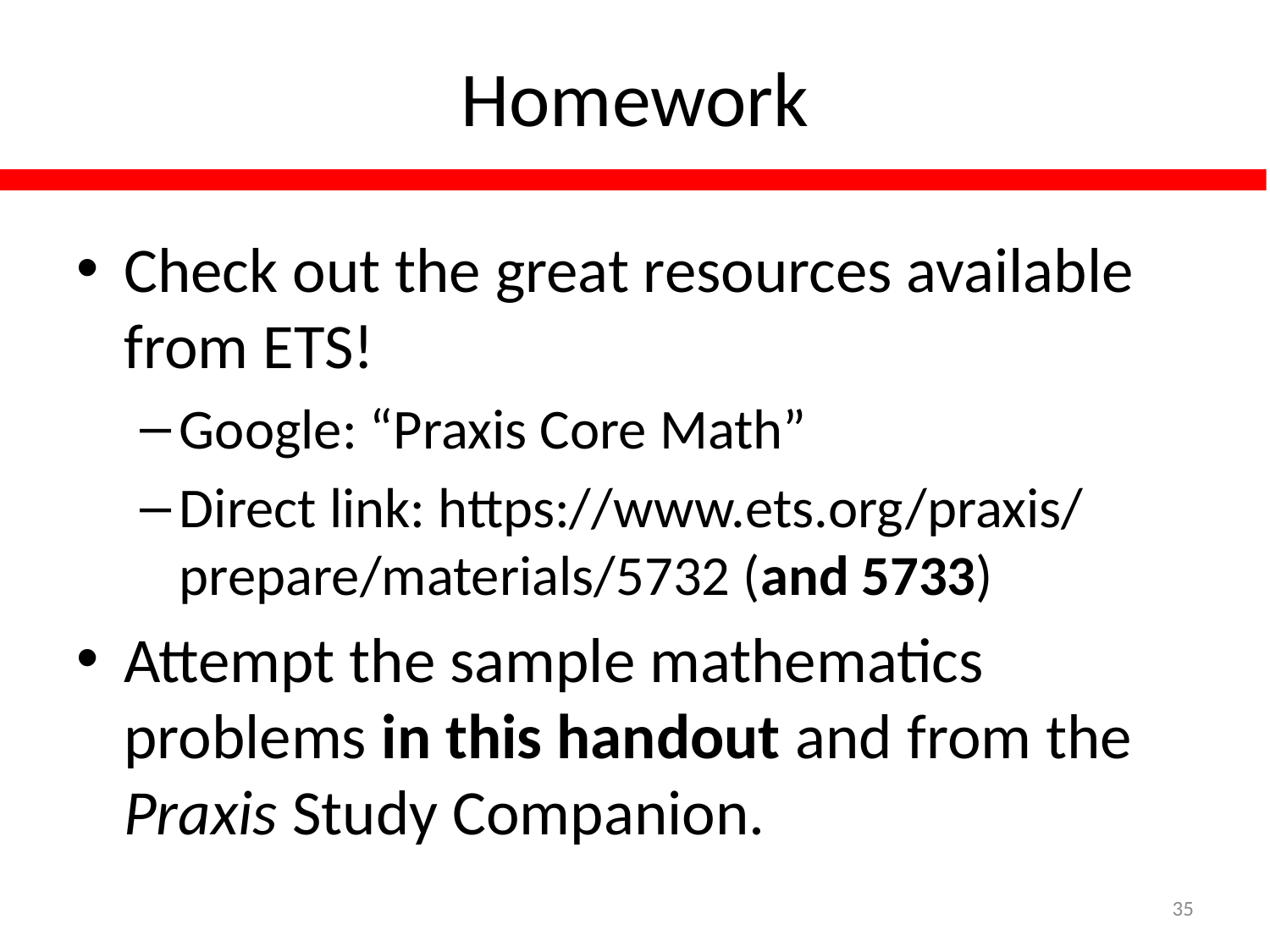

# Homework

Check out the great resources available from ETS!
Google: “Praxis Core Math”
Direct link: https://www.ets.org/praxis/ prepare/materials/5732 (and 5733)
Attempt the sample mathematics problems in this handout and from the Praxis Study Companion.
35